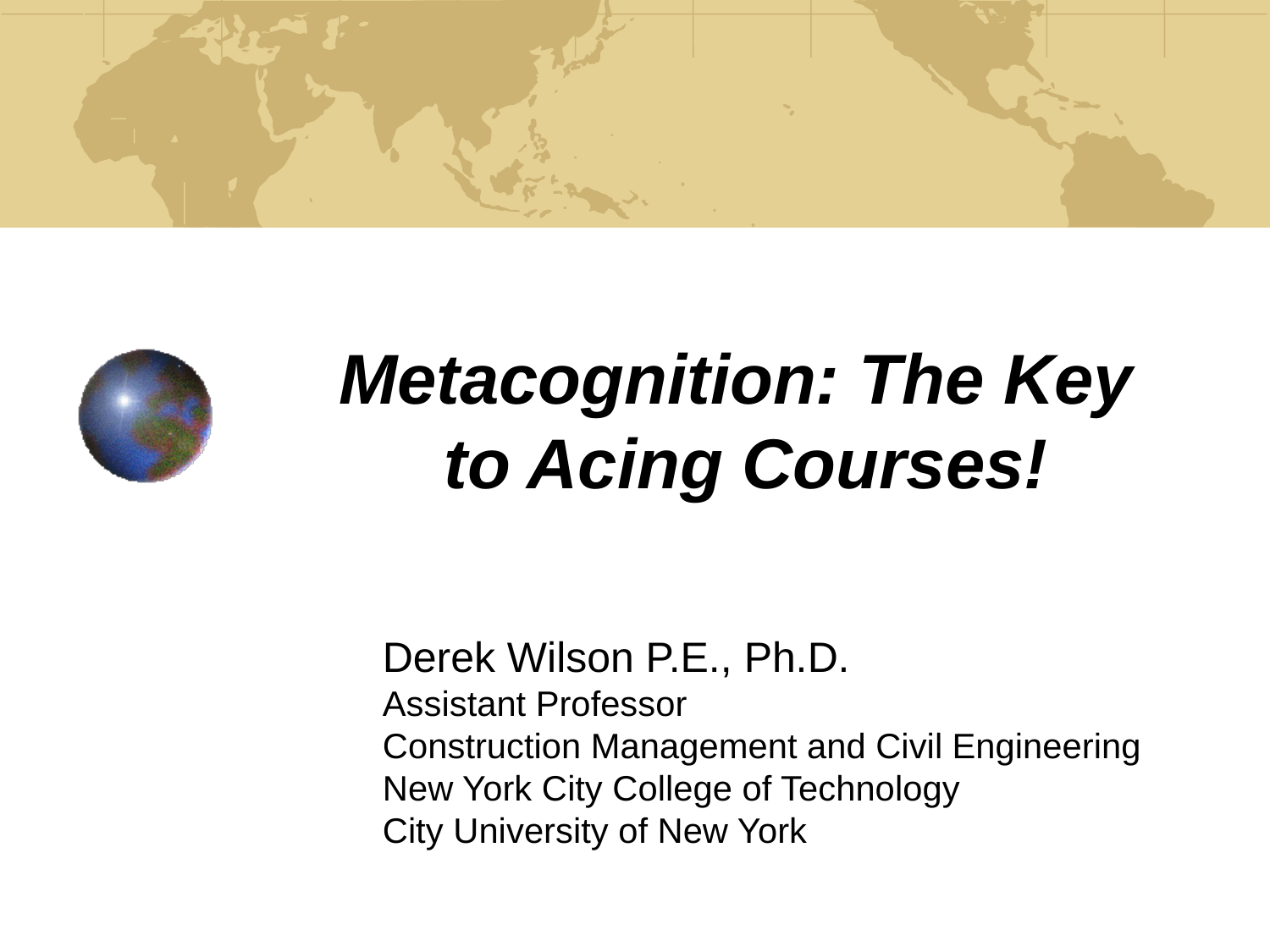

# Metacognition: The Key to Acing Courses!
Derek Wilson P.E., Ph.D.
Assistant Professor
Construction Management and Civil Engineering
New York City College of Technology
City University of New York